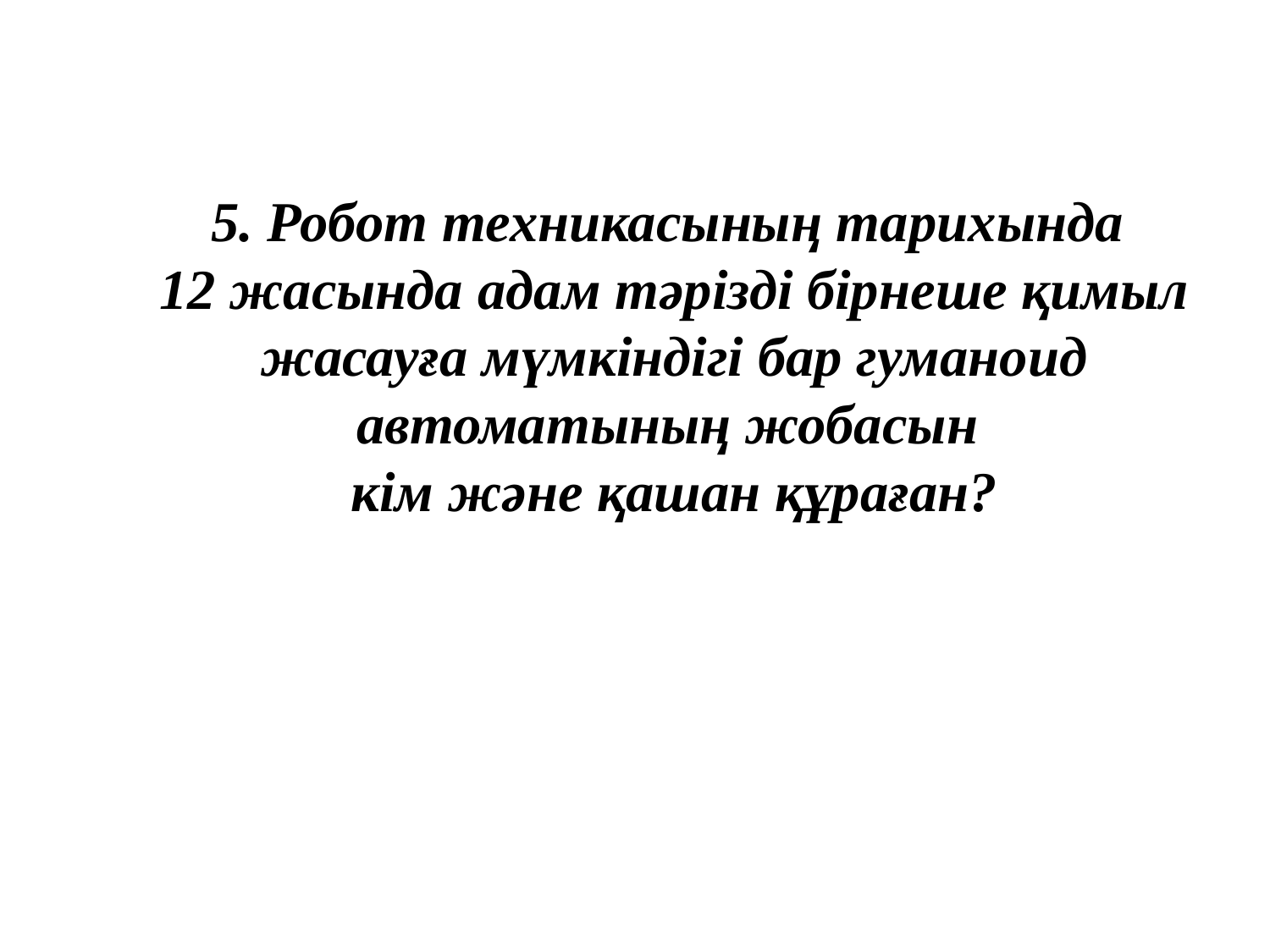

5. Робот техникасының тарихында
12 жасында адам тәрізді бірнеше қимыл жасауға мүмкіндігі бар гуманоид автоматының жобасын
кім және қашан құраған?